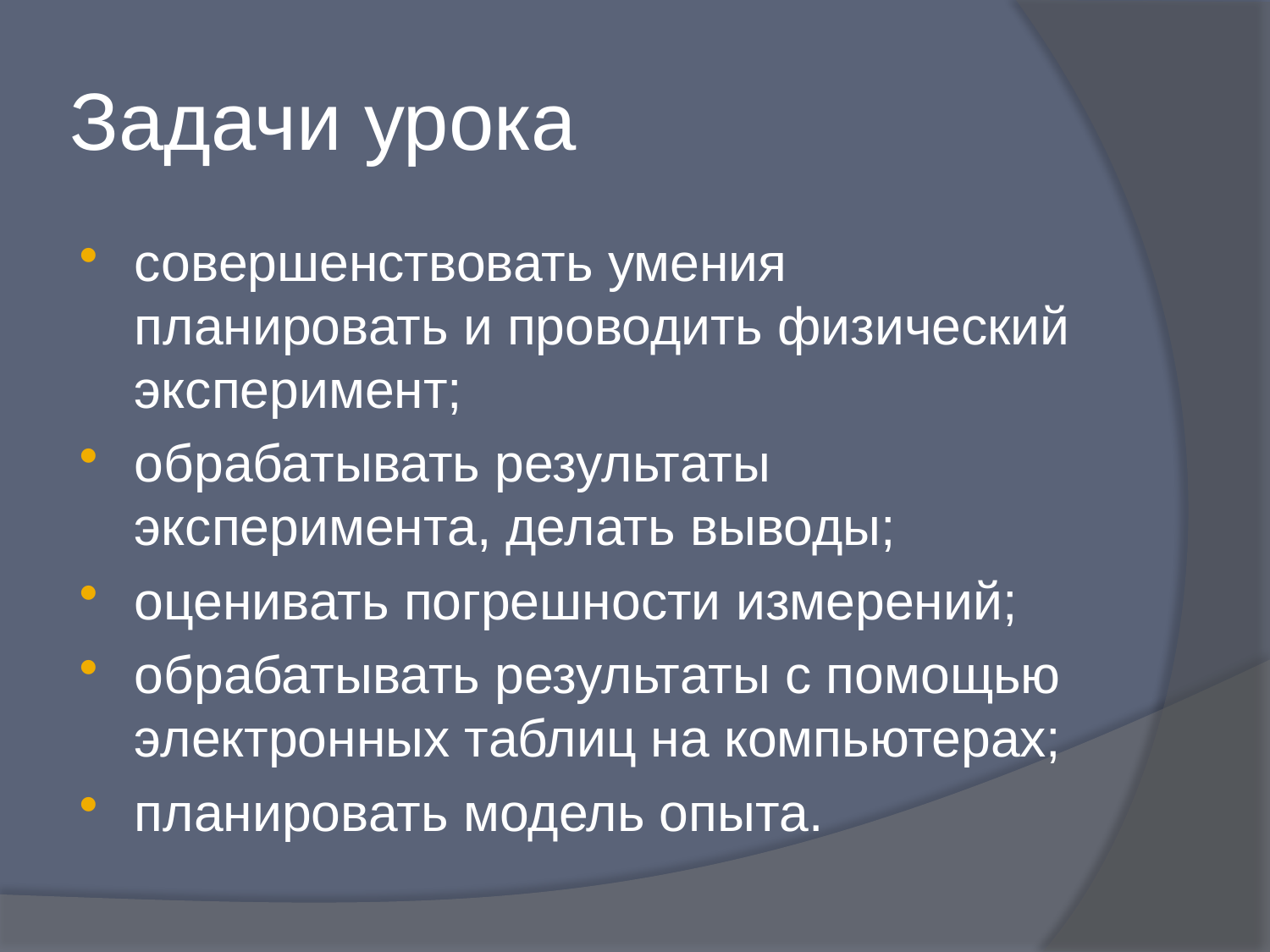

# Задачи урока
совершенствовать умения планировать и проводить физический эксперимент;
обрабатывать результаты эксперимента, делать выводы;
оценивать погрешности измерений;
обрабатывать результаты с помощью электронных таблиц на компьютерах;
планировать модель опыта.